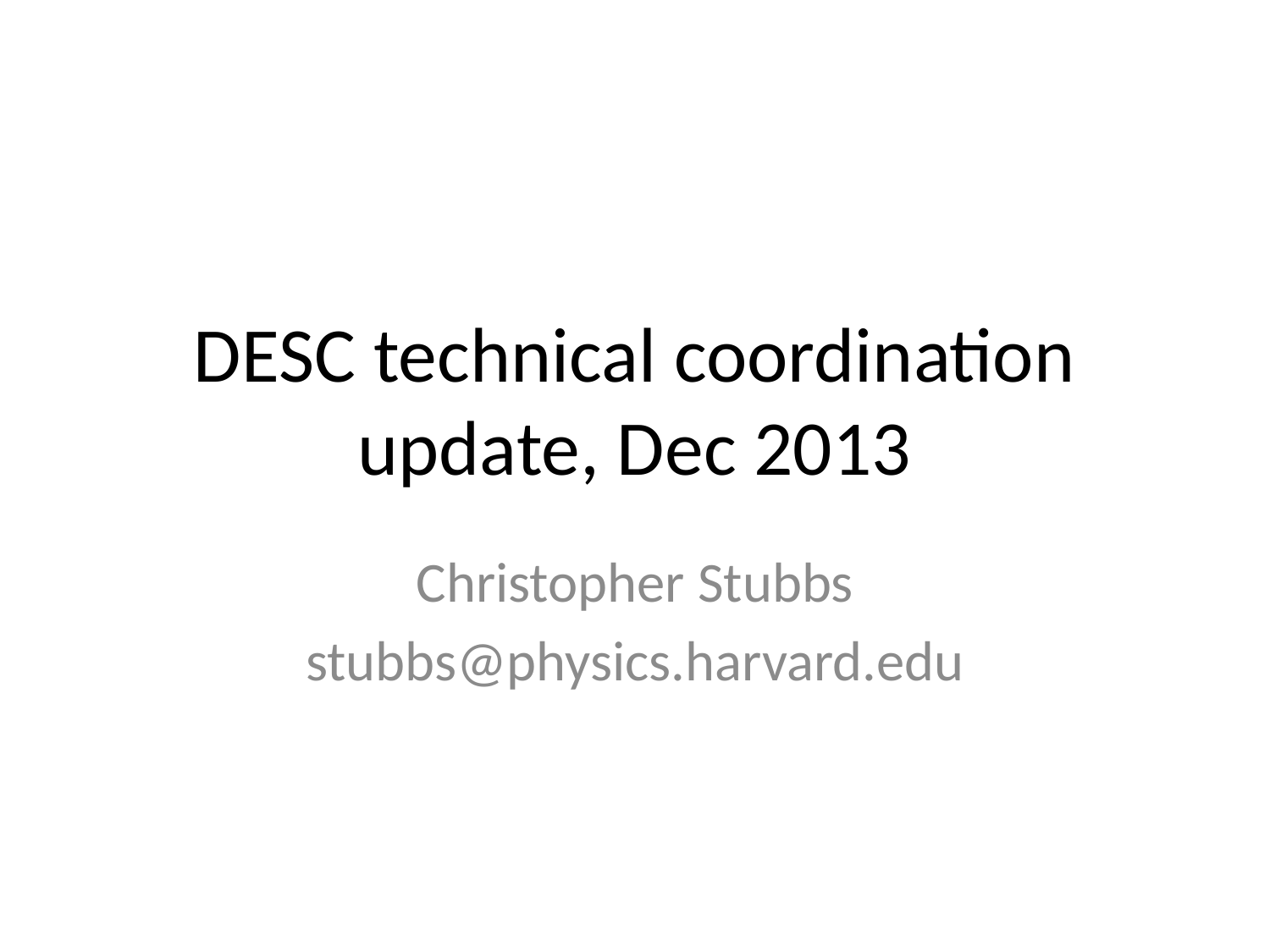

# DESC technical coordination update, Dec 2013
Christopher Stubbs
stubbs@physics.harvard.edu